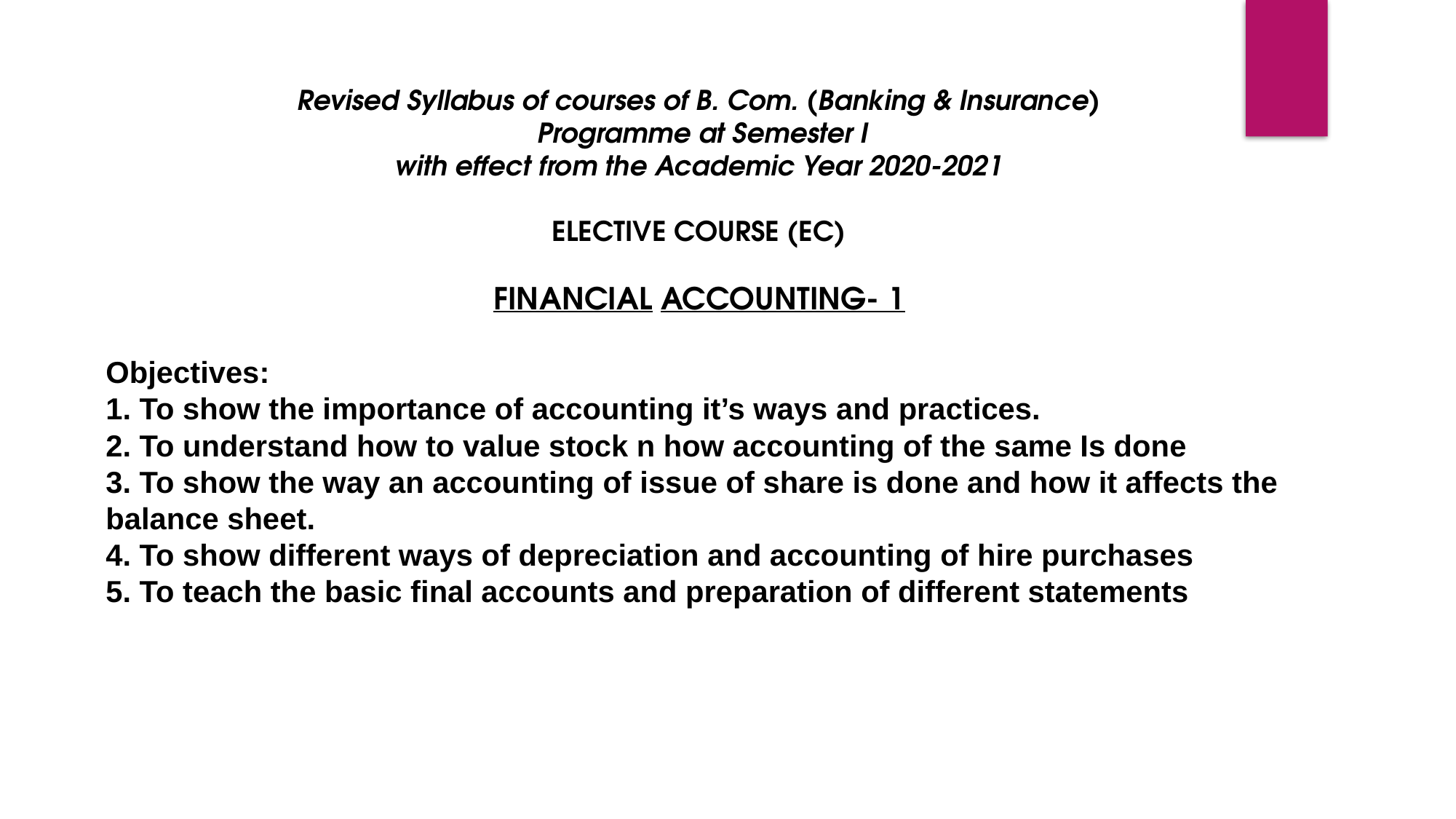

Revised Syllabus of courses of B. Com. (Banking & Insurance)
 Programme at Semester I
with effect from the Academic Year 2020-2021
ELECTIVE COURSE (EC)
FINANCIAL ACCOUNTING- 1
Objectives:
1. To show the importance of accounting it’s ways and practices.
2. To understand how to value stock n how accounting of the same Is done
3. To show the way an accounting of issue of share is done and how it affects the
balance sheet.
4. To show different ways of depreciation and accounting of hire purchases
5. To teach the basic final accounts and preparation of different statements